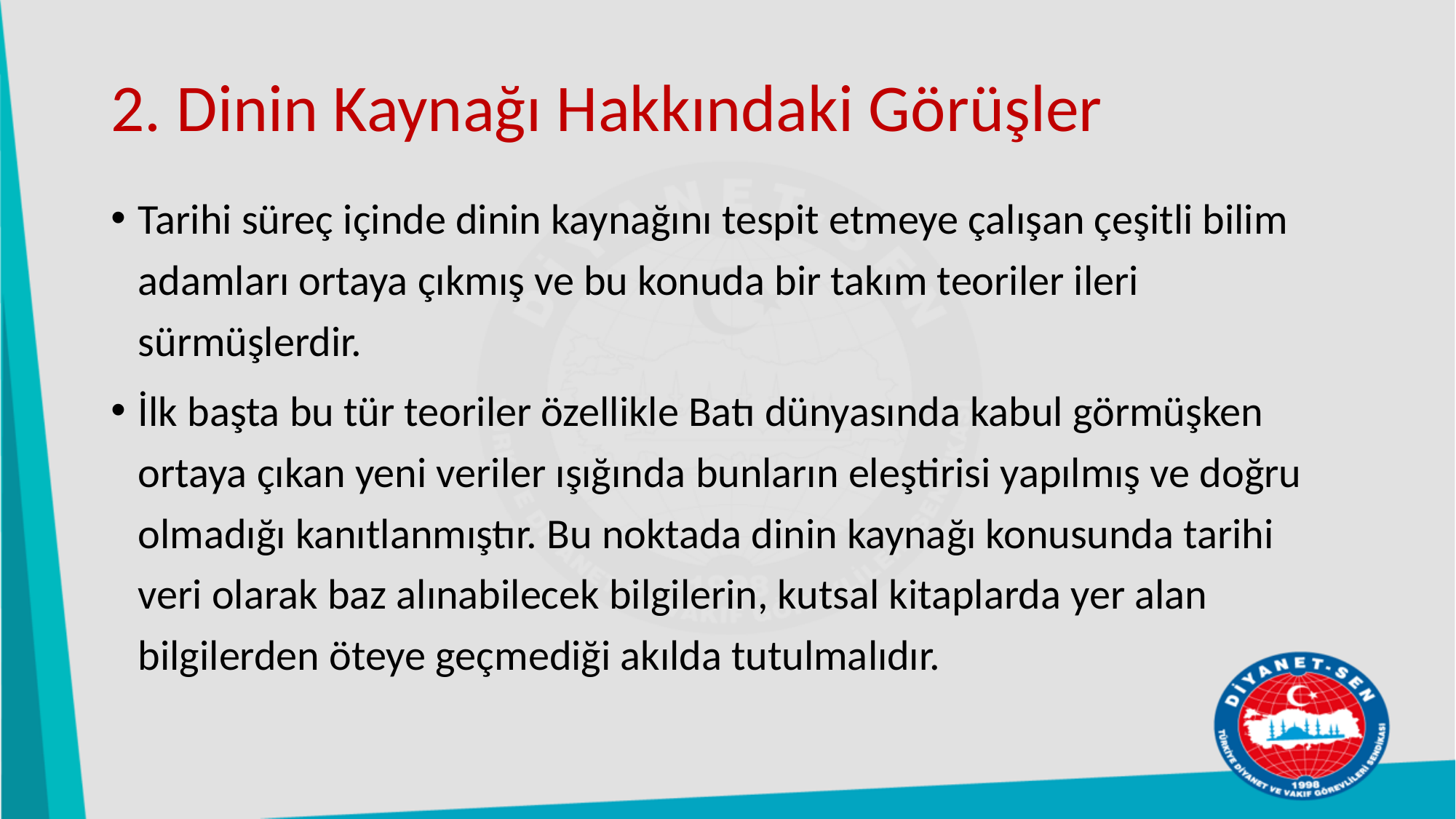

# 2. Dinin Kaynağı Hakkındaki Görüşler
Tarihi süreç içinde dinin kaynağını tespit etmeye çalışan çeşitli bilim adamları ortaya çıkmış ve bu konuda bir takım teoriler ileri sürmüşlerdir.
İlk başta bu tür teoriler özellikle Batı dünyasında kabul görmüşken ortaya çıkan yeni veriler ışığında bunların eleştirisi yapılmış ve doğru olmadığı kanıtlanmıştır. Bu noktada dinin kaynağı konusunda tarihi veri olarak baz alınabilecek bilgilerin, kutsal kitaplarda yer alan bilgilerden öteye geçmediği akılda tutulmalıdır.